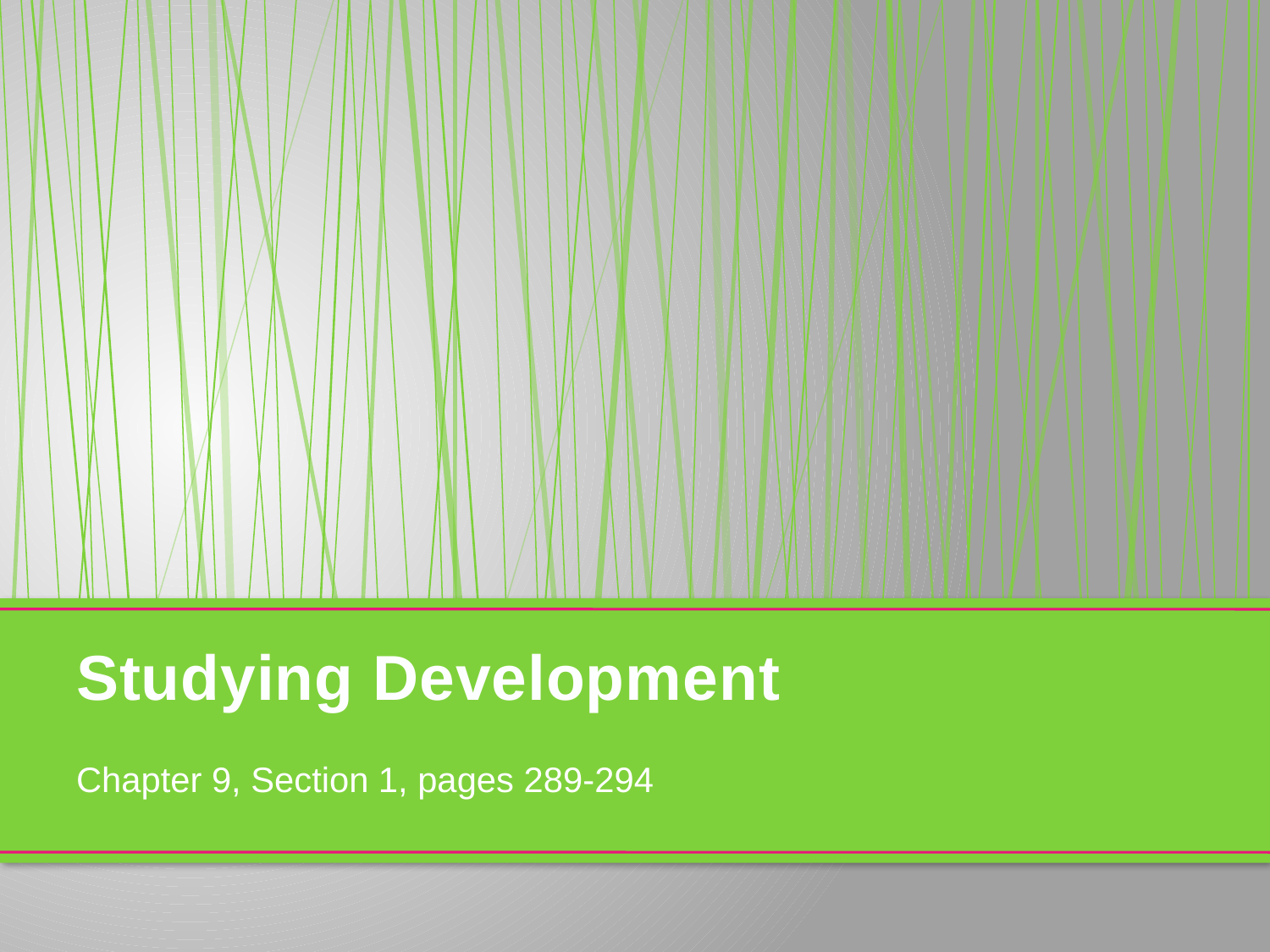

# Studying Development
Chapter 9, Section 1, pages 289-294